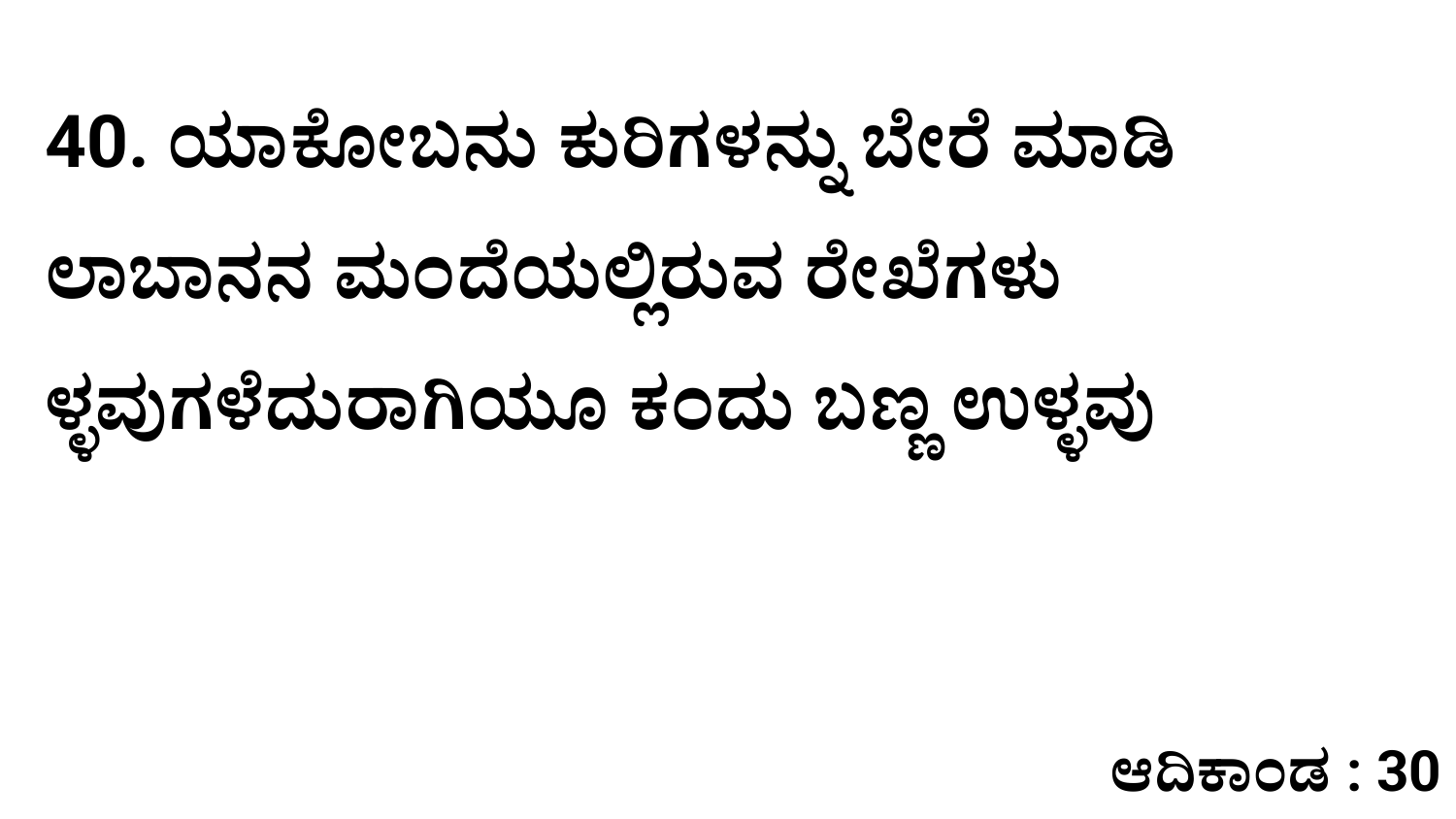

40. ಯಾಕೋಬನು ಕುರಿಗಳನ್ನು ಬೇರೆ ಮಾಡಿ ಲಾಬಾನನ ಮಂದೆಯಲ್ಲಿರುವ ರೇಖೆಗಳು ಳ್ಳವುಗಳೆದುರಾಗಿಯೂ ಕಂದು ಬಣ್ಣ ಉಳ್ಳವು
ಆದಿಕಾಂಡ : 30